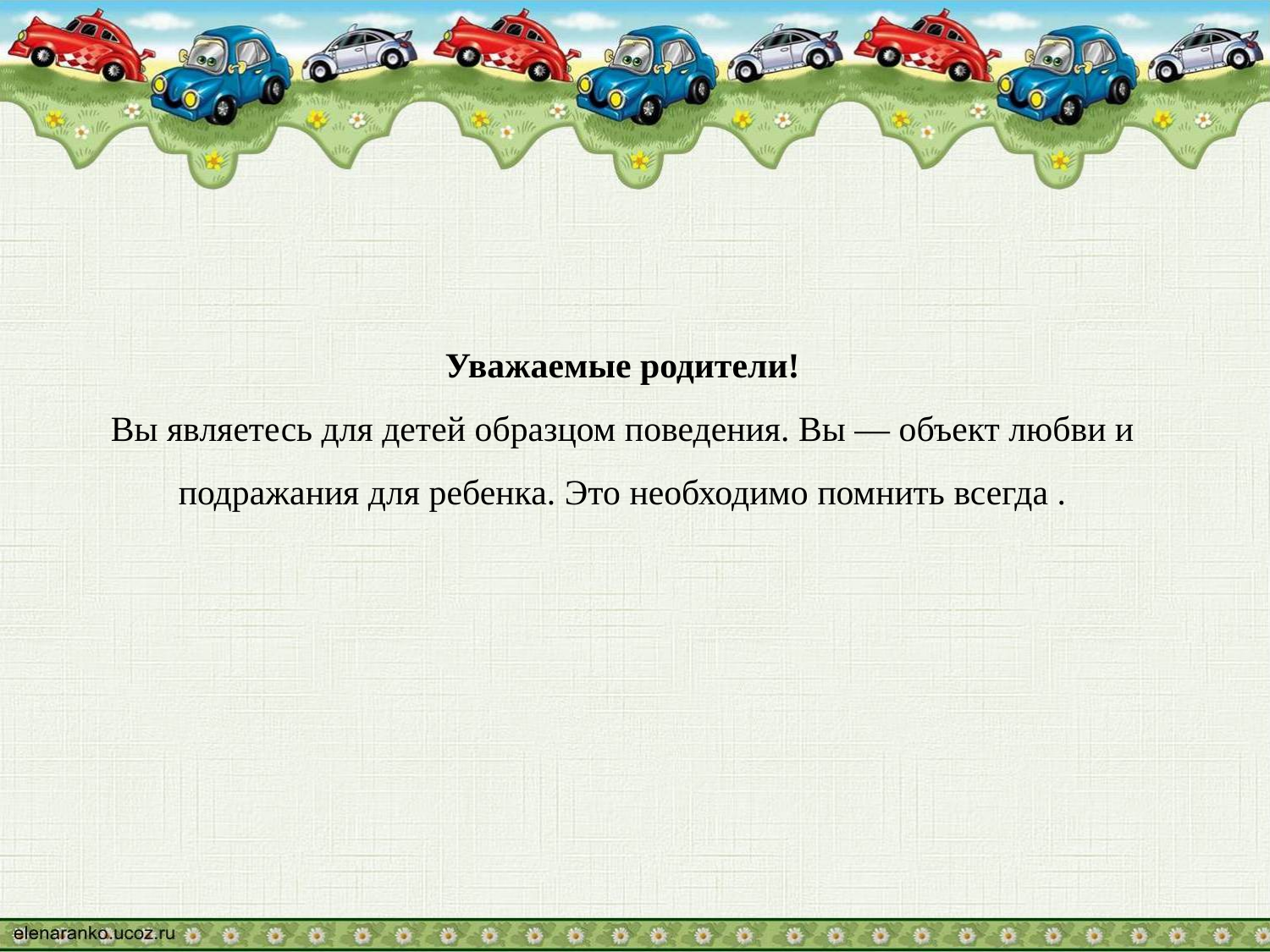

Уважаемые родители!
Вы являетесь для детей образцом поведения. Вы — объект любви и подражания для ребенка. Это необходимо помнить всегда .